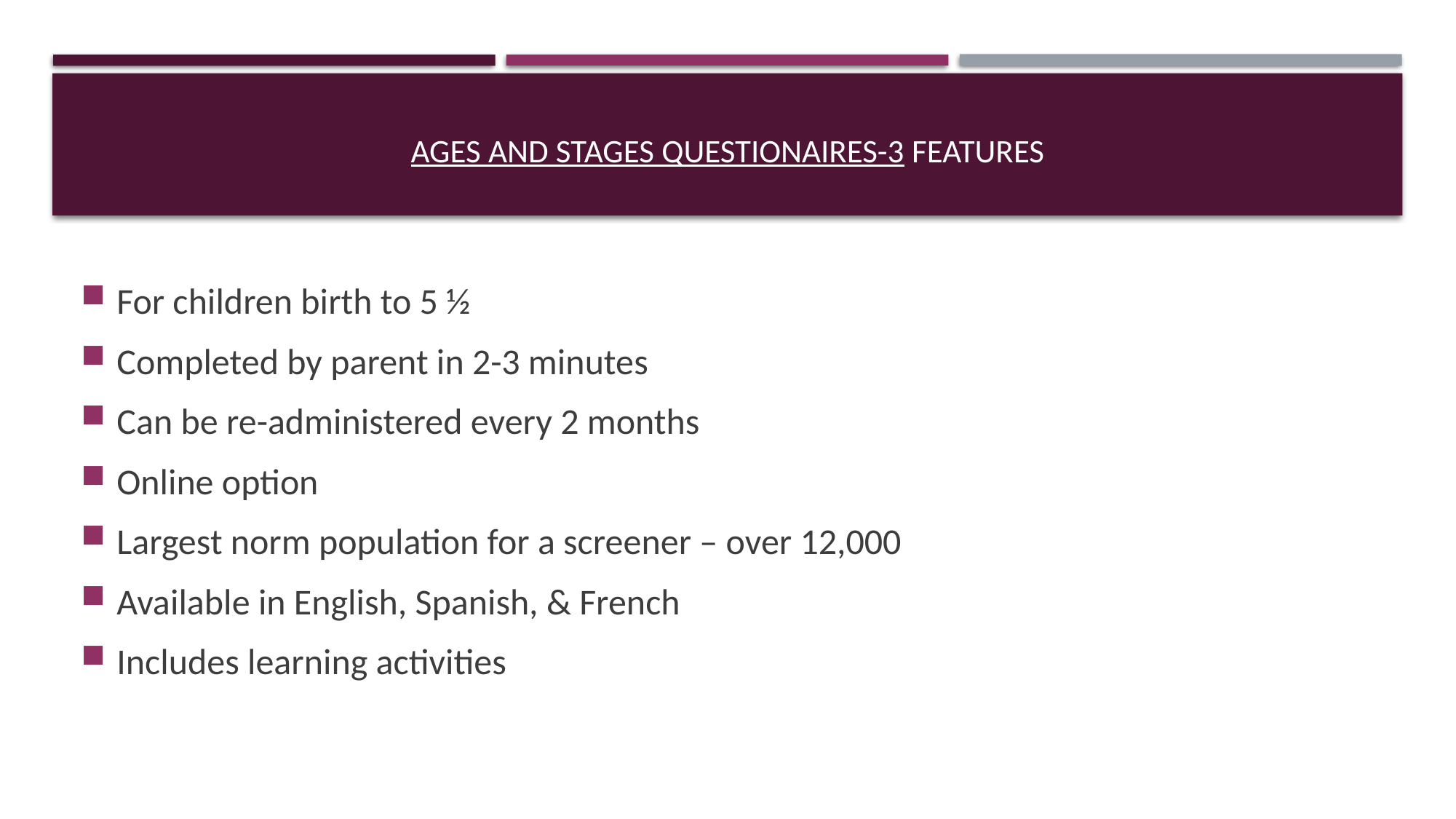

# Ages and Stages Questionaires-3 Features
For children birth to 5 ½
Completed by parent in 2-3 minutes
Can be re-administered every 2 months
Online option
Largest norm population for a screener – over 12,000
Available in English, Spanish, & French
Includes learning activities